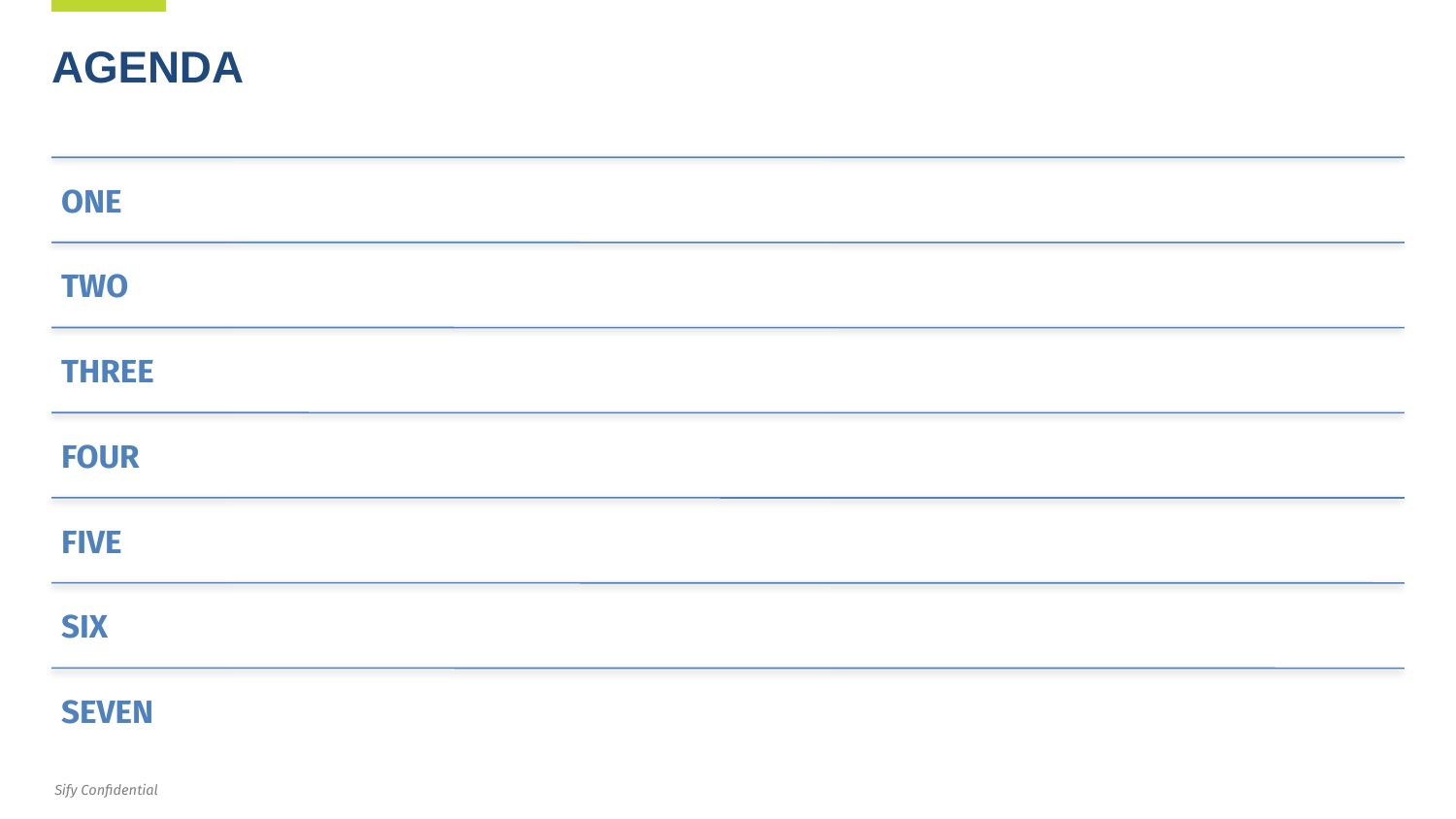

# AGENDA
ONE
TWO
THREE
FOUR
FIVE
SIX
SEVEN